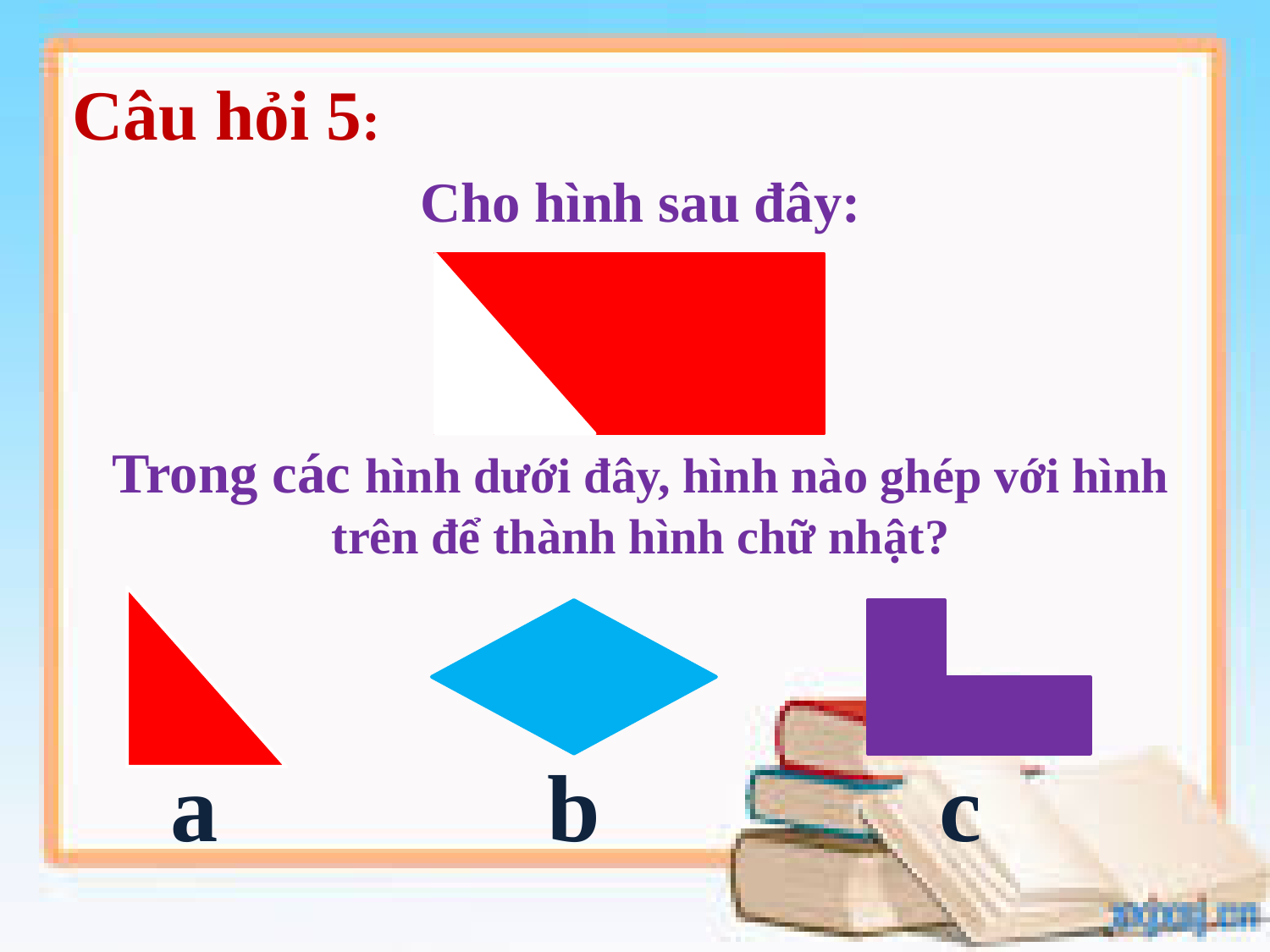

Câu hỏi 5:
Cho hình sau đây:

Trong các hình dưới đây, hình nào ghép với hình trên để thành hình chữ nhật?

a

b

c